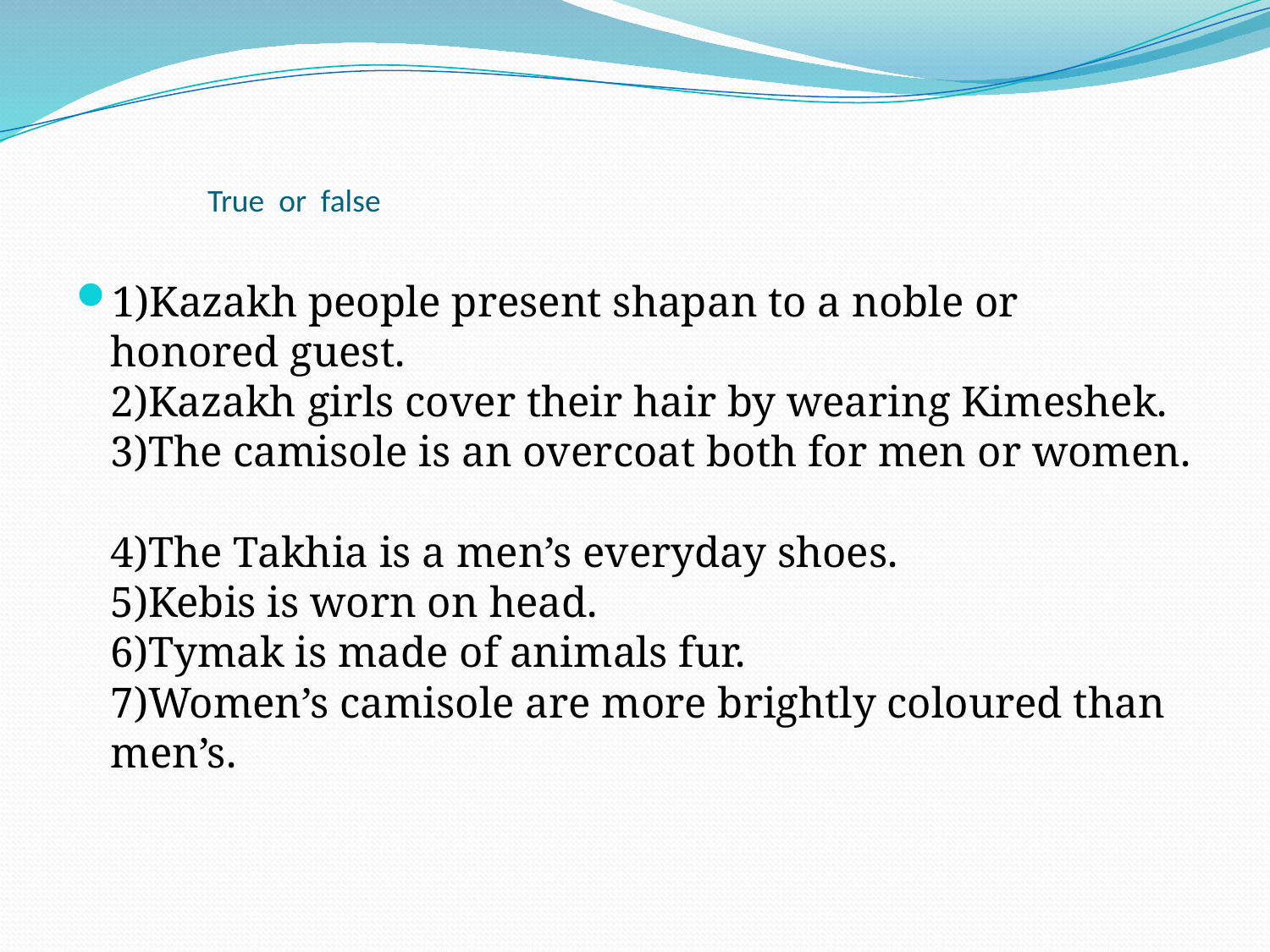

# True  or  false
1)Kazakh people present shapan to a noble or honored guest.
2)Kazakh girls cover their hair by wearing Kimeshek.
3)The camisole is an overcoat both for men or women.
4)The Takhia is a men’s everyday shoes.
5)Kebis is worn on head.
6)Tymak is made of animals fur.
7)Women’s camisole are more brightly coloured than men’s.